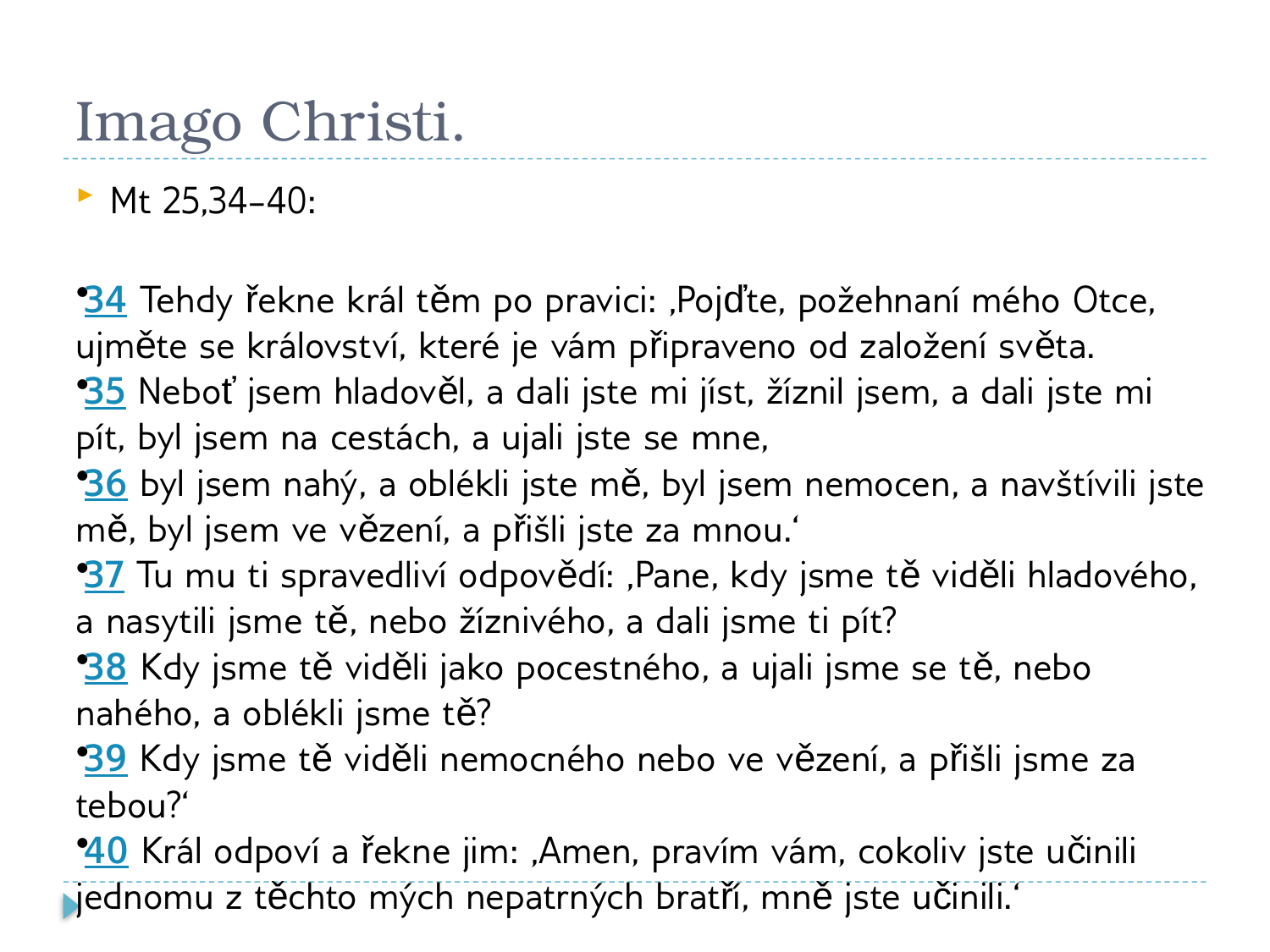

# Imago Christi.
Mt 25,34–40:

34 Tehdy řekne král těm po pravici: ‚Pojďte, požehnaní mého Otce, ujměte se království, které je vám připraveno od založení světa.
35 Neboť jsem hladověl, a dali jste mi jíst, žíznil jsem, a dali jste mi pít, byl jsem na cestách, a ujali jste se mne,
36 byl jsem nahý, a oblékli jste mě, byl jsem nemocen, a navštívili jste mě, byl jsem ve vězení, a přišli jste za mnou.‘
37 Tu mu ti spravedliví odpovědí: ‚Pane, kdy jsme tě viděli hladového, a nasytili jsme tě, nebo žíznivého, a dali jsme ti pít?
38 Kdy jsme tě viděli jako pocestného, a ujali jsme se tě, nebo nahého, a oblékli jsme tě?
39 Kdy jsme tě viděli nemocného nebo ve vězení, a přišli jsme za tebou?‘
40 Král odpoví a řekne jim: ‚Amen, pravím vám, cokoliv jste učinili jednomu z těchto mých nepatrných bratří, mně jste učinili.‘